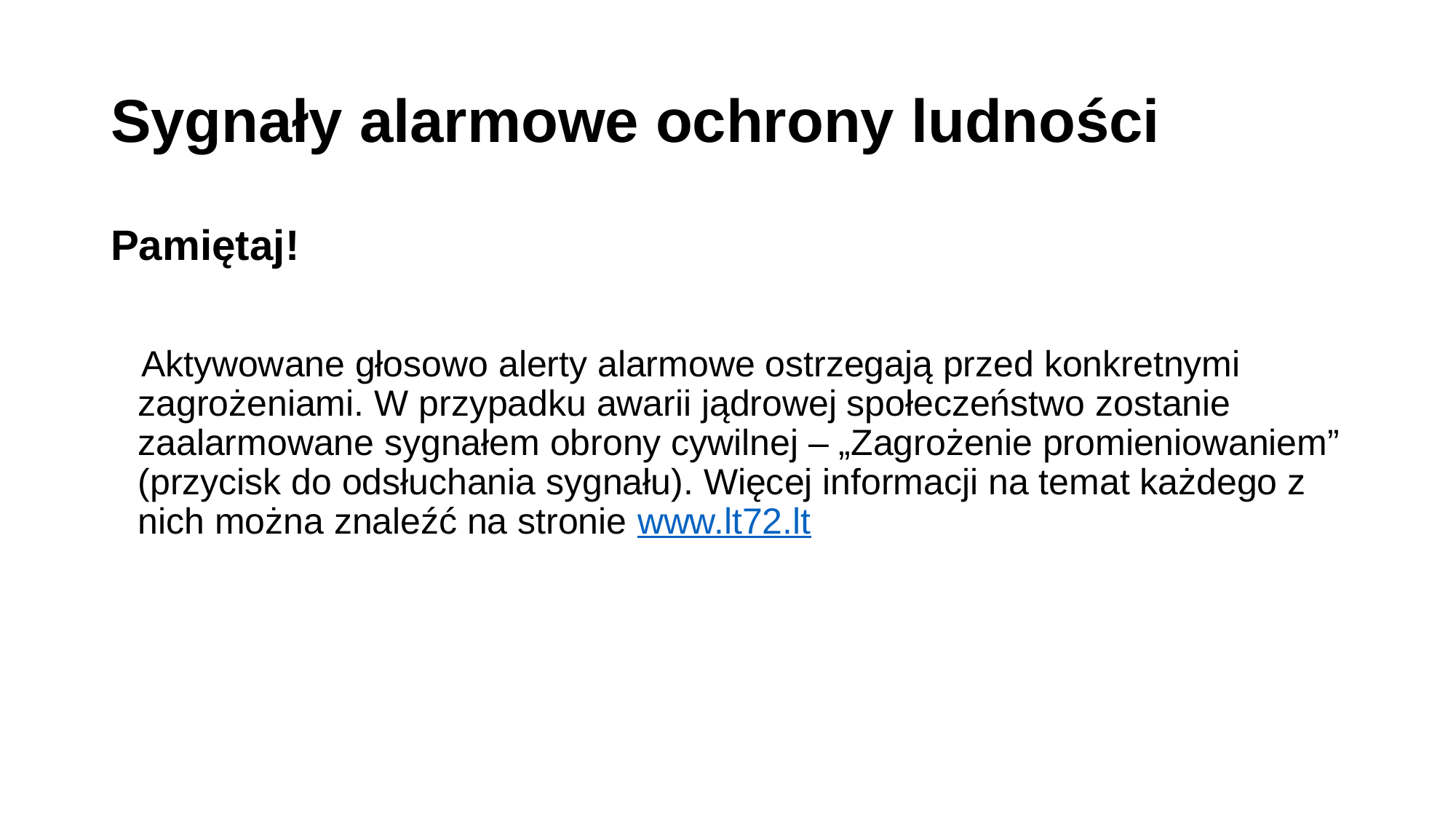

# Sygnały alarmowe ochrony ludności
Pamiętaj!

   Aktywowane głosowo alerty alarmowe ostrzegają przed konkretnymi zagrożeniami. W przypadku awarii jądrowej społeczeństwo zostanie zaalarmowane sygnałem obrony cywilnej – „Zagrożenie promieniowaniem” (przycisk do odsłuchania sygnału). Więcej informacji na temat każdego z nich można znaleźć na stronie www.lt72.lt